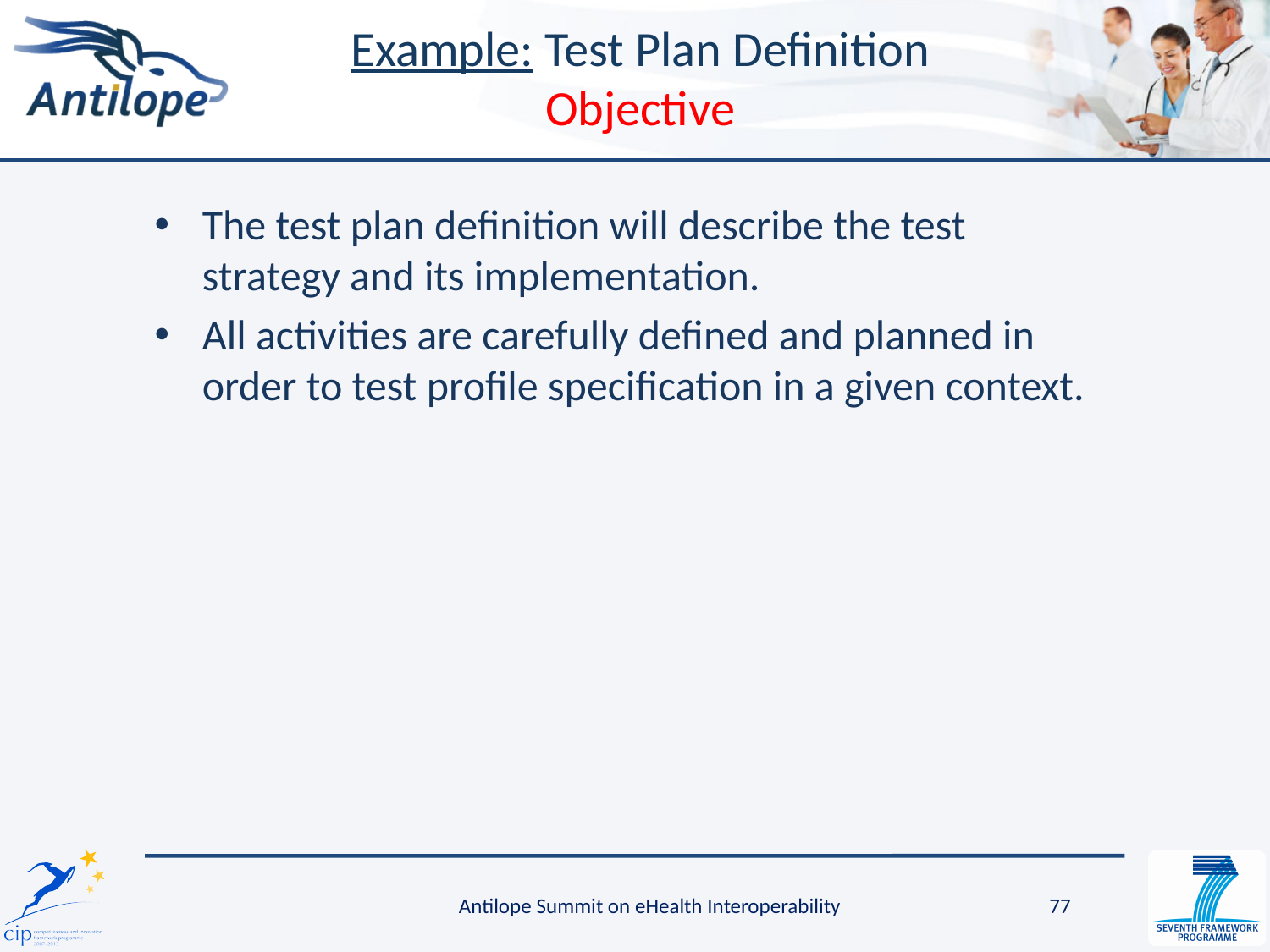

# Example: Test Plan Definition Objective
The test plan definition will describe the test strategy and its implementation.
All activities are carefully defined and planned in order to test profile specification in a given context.

Antilope Summit on eHealth Interoperability
77